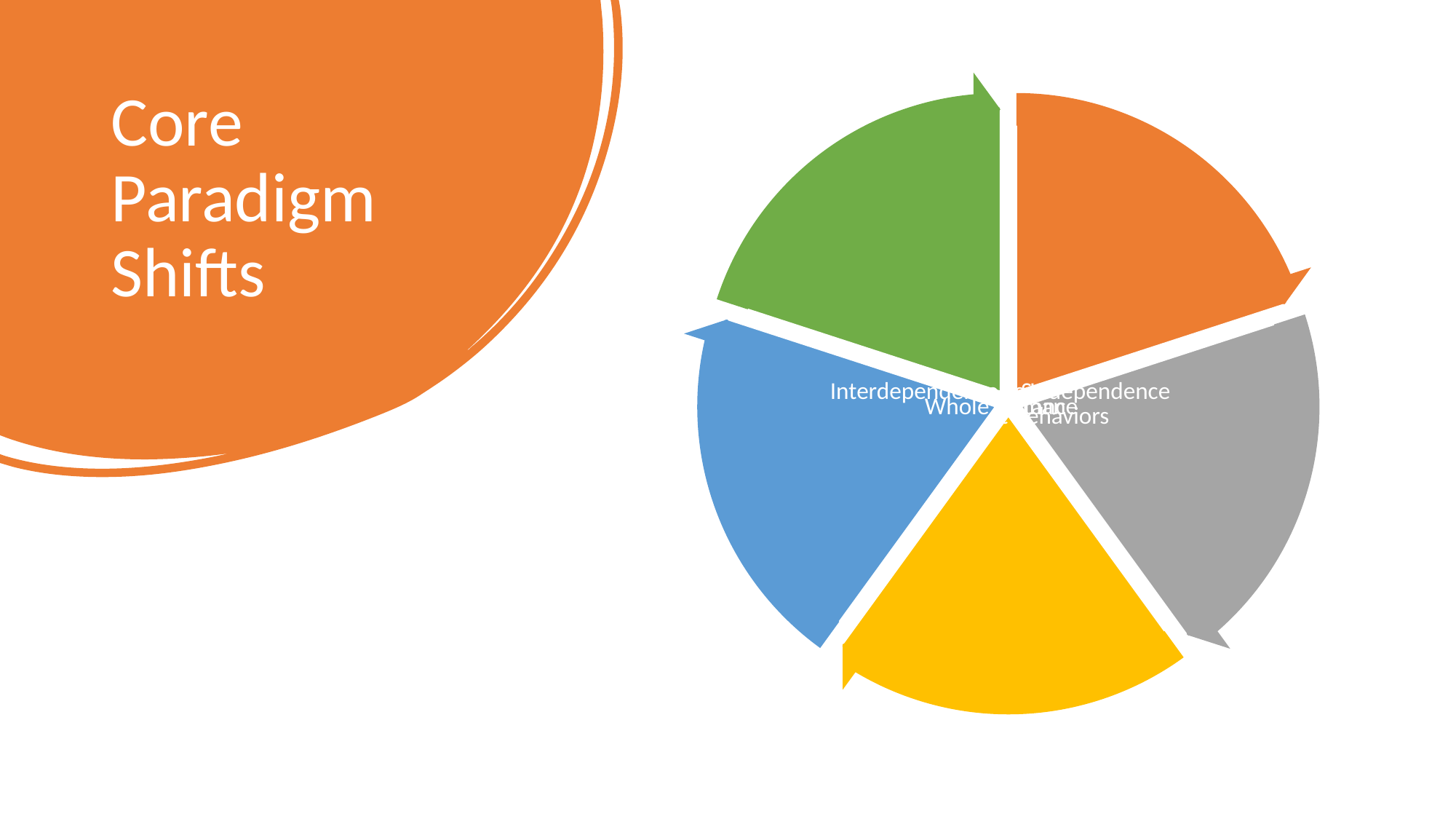

Create Safety
Acceptance
Needs not Behaviors
Whole Human
Interdependence vs Independence
# Core Paradigm Shifts